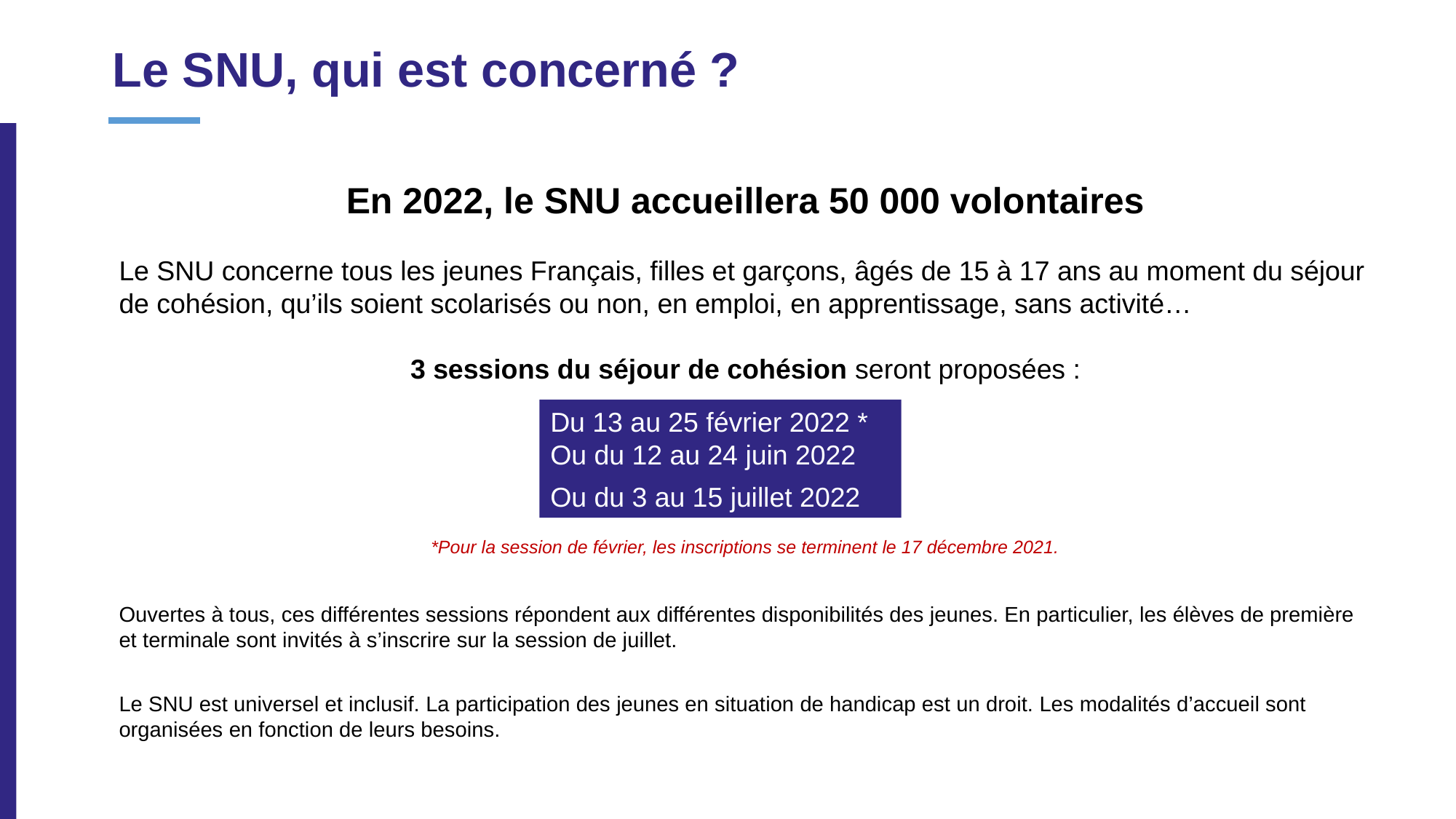

Le SNU, qui est concerné ?

En 2022, le SNU accueillera 50 000 volontaires

Le SNU concerne tous les jeunes Français, filles et garçons, âgés de 15 à 17 ans au moment du séjour de cohésion, qu’ils soient scolarisés ou non, en emploi, en apprentissage, sans activité…

3 sessions du séjour de cohésion seront proposées :

*Pour la session de février, les inscriptions se terminent le 17 décembre 2021.

Ouvertes à tous, ces différentes sessions répondent aux différentes disponibilités des jeunes. En particulier, les élèves de première et terminale sont invités à s’inscrire sur la session de juillet.

Le SNU est universel et inclusif. La participation des jeunes en situation de handicap est un droit. Les modalités d’accueil sont organisées en fonction de leurs besoins.

Du 13 au 25 février 2022 *
Ou du 12 au 24 juin 2022
Ou du 3 au 15 juillet 2022
5